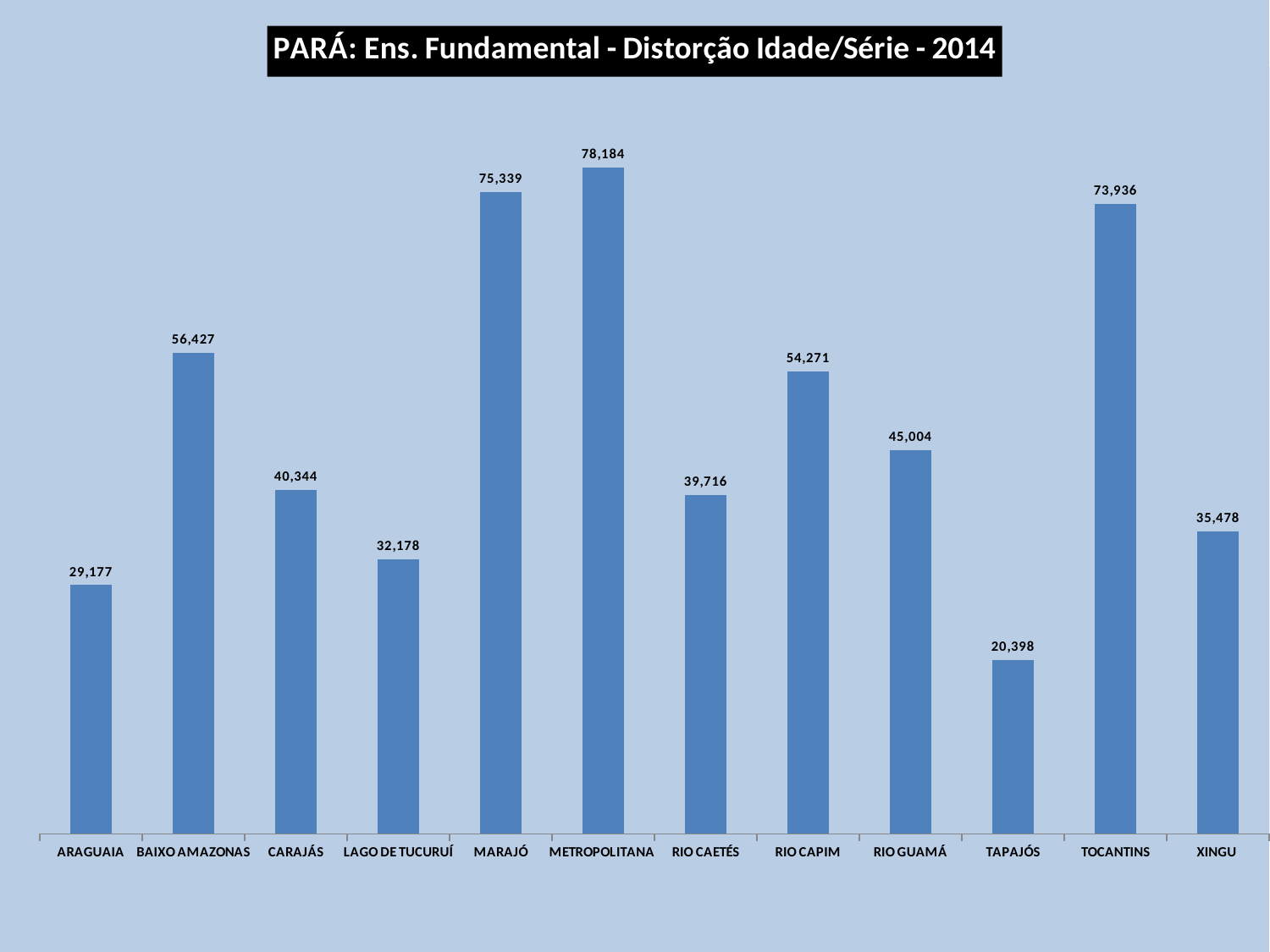

### Chart: PARÁ: Ens. Fundamental - Distorção Idade/Série - 2014

| Category |  |
|---|---|
| ARAGUAIA | 29176.76196464099 |
| BAIXO AMAZONAS | 56426.932951401934 |
| CARAJÁS | 40344.34044074077 |
| LAGO DE TUCURUÍ | 32177.591506583354 |
| MARAJÓ | 75339.06548203621 |
| METROPOLITANA  | 78184.45250166924 |
| RIO CAETÉS | 39716.12728743894 |
| RIO CAPIM | 54270.5564704629 |
| RIO GUAMÁ | 45003.87487697639 |
| TAPAJÓS | 20398.008402681975 |
| TOCANTINS | 73935.67476563595 |
| XINGU  | 35478.11770353215 |
#